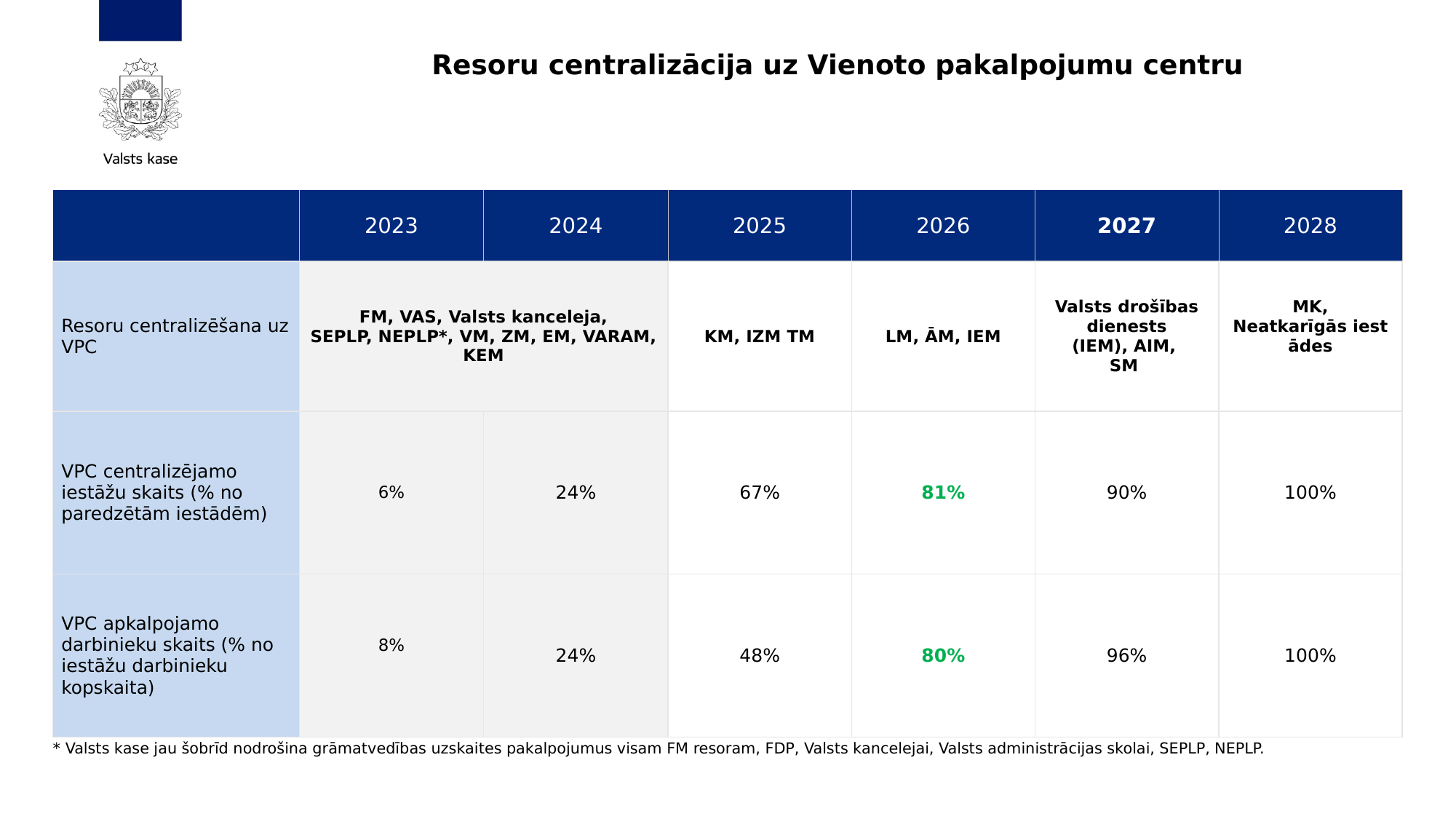

# Resoru centralizācija uz Vienoto pakalpojumu centru
|  | 2023 | 2024 | 2025 | 2026 | 2027 | 2028 |
| --- | --- | --- | --- | --- | --- | --- |
| Resoru centralizēšana uz VPC | FM, VAS, Valsts kanceleja, SEPLP, NEPLP\*, VM, ZM, EM, VARAM, KEM |  | KM, IZM TM | LM, ĀM, IEM | Valsts drošības dienests (IEM), AIM,  SM | MK, Neatkarīgās iestādes |
| VPC centralizējamo iestāžu skaits (% no paredzētām iestādēm) | 6% | 24% | 67% | 81% | 90% | 100% |
| VPC apkalpojamo darbinieku skaits (% no iestāžu darbinieku kopskaita) | 8% | 24% | 48% | 80% | 96% | 100% |

* Valsts kase jau šobrīd nodrošina grāmatvedības uzskaites pakalpojumus visam FM resoram, FDP, Valsts kancelejai, Valsts administrācijas skolai, SEPLP, NEPLP.